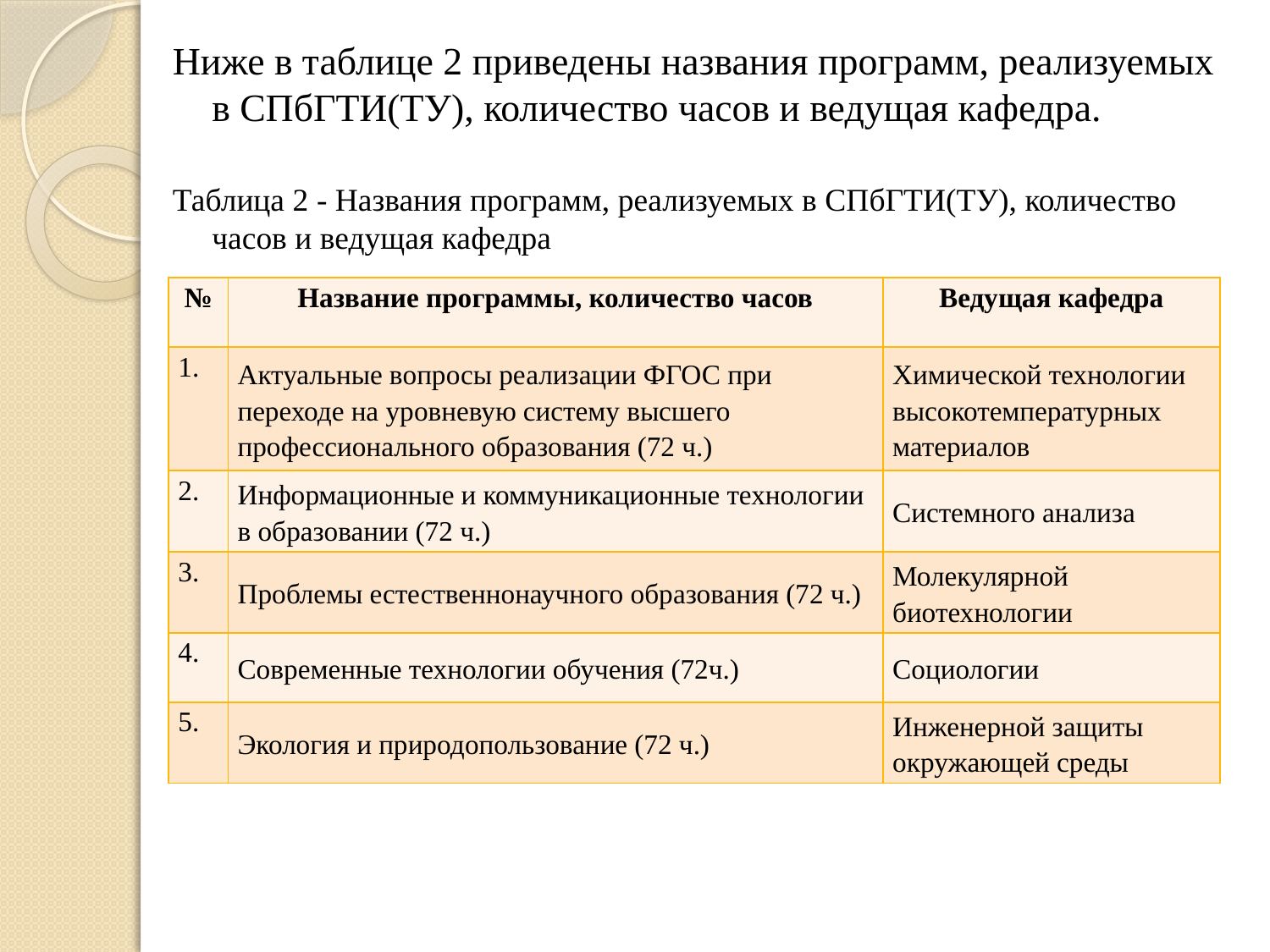

Ниже в таблице 2 приведены названия программ, реализуемых в СПбГТИ(ТУ), количество часов и ведущая кафедра.

Таблица 2 - Названия программ, реализуемых в СПбГТИ(ТУ), количество часов и ведущая кафедра

| № | Название программы, количество часов | Ведущая кафедра |
| --- | --- | --- |
|  | Актуальные вопросы реализации ФГОС при переходе на уровневую систему высшего профессионального образования (72 ч.) | Химической технологии высокотемпературных материалов |
|  | Информационные и коммуникационные технологии в образовании (72 ч.) | Системного анализа |
|  | Проблемы естественнонаучного образования (72 ч.) | Молекулярной биотехнологии |
|  | Современные технологии обучения (72ч.) | Социологии |
|  | Экология и природопользование (72 ч.) | Инженерной защиты окружающей среды |